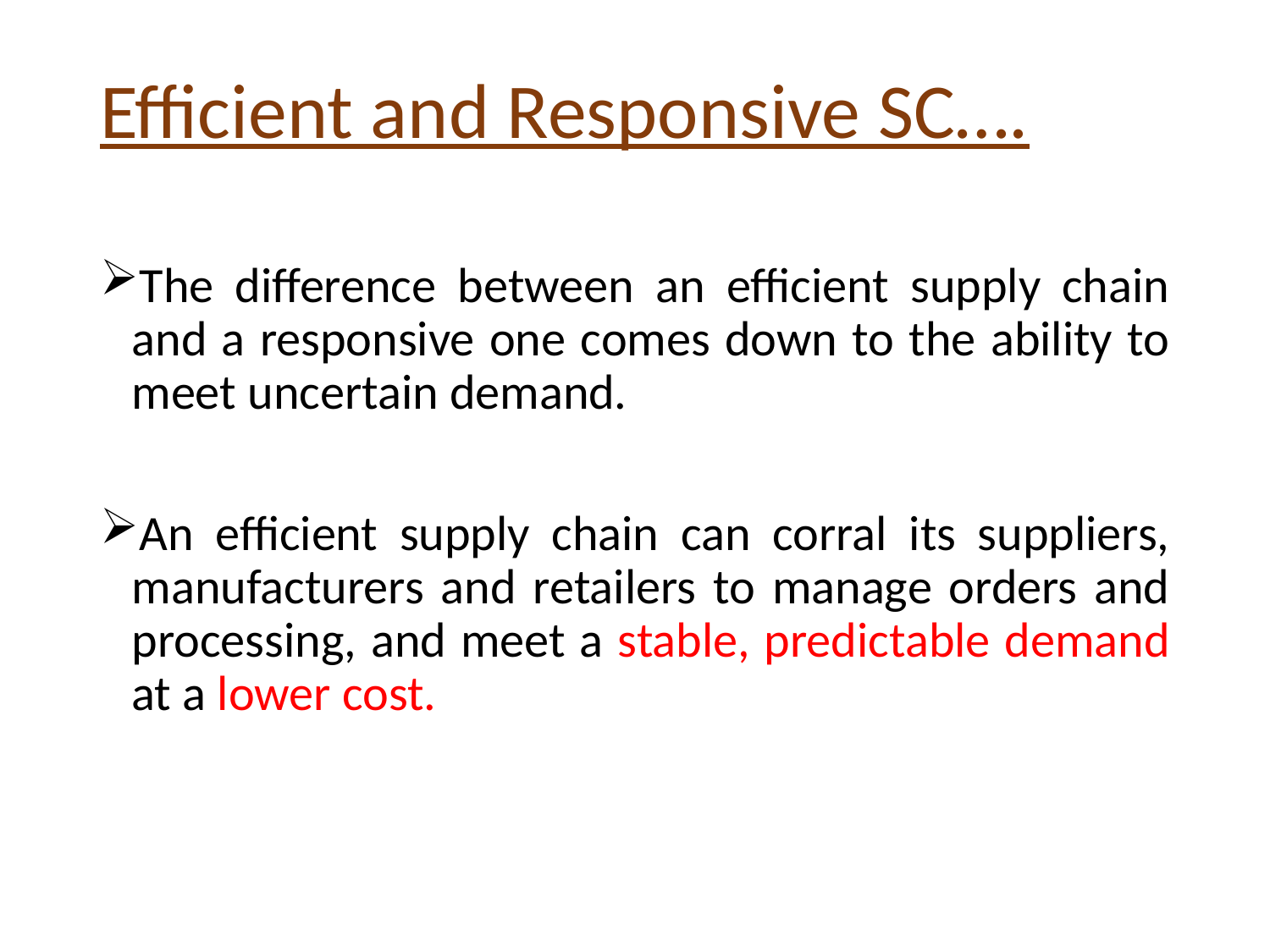

# Efficient and Responsive SC….
The difference between an efficient supply chain and a responsive one comes down to the ability to meet uncertain demand.

An efficient supply chain can corral its suppliers, manufacturers and retailers to manage orders and processing, and meet a stable, predictable demand at a lower cost.